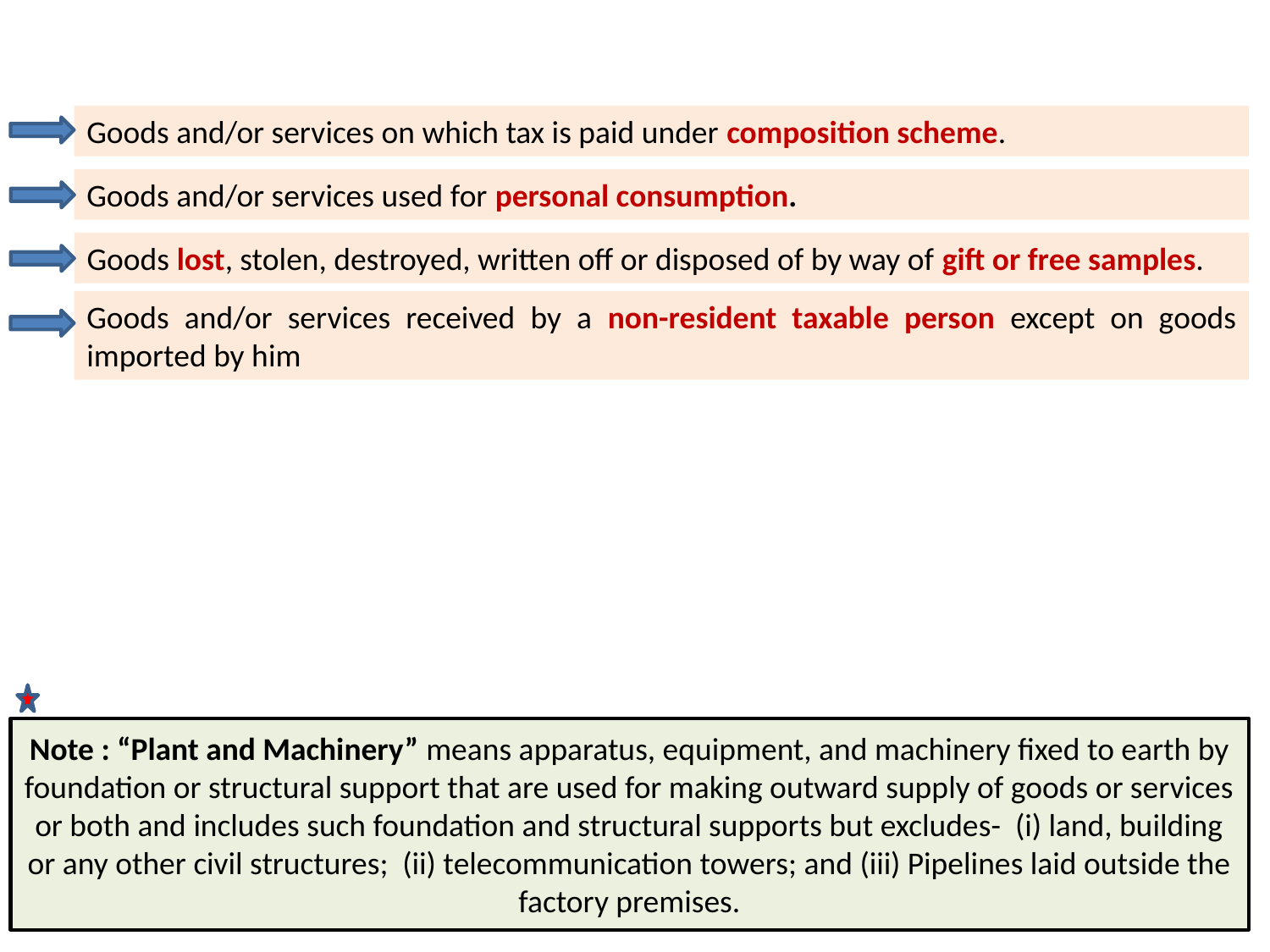

Goods and/or services on which tax is paid under composition scheme.

Goods and/or services used for personal consumption.

Goods lost, stolen, destroyed, written off or disposed of by way of gift or free samples.

Goods and/or services received by a non-resident taxable person except on goods imported by him

Note : “Plant and Machinery” means apparatus, equipment, and machinery fixed to earth by foundation or structural support that are used for making outward supply of goods or services or both and includes such foundation and structural supports but excludes-  (i) land, building or any other civil structures;  (ii) telecommunication towers; and (iii) Pipelines laid outside the factory premises.